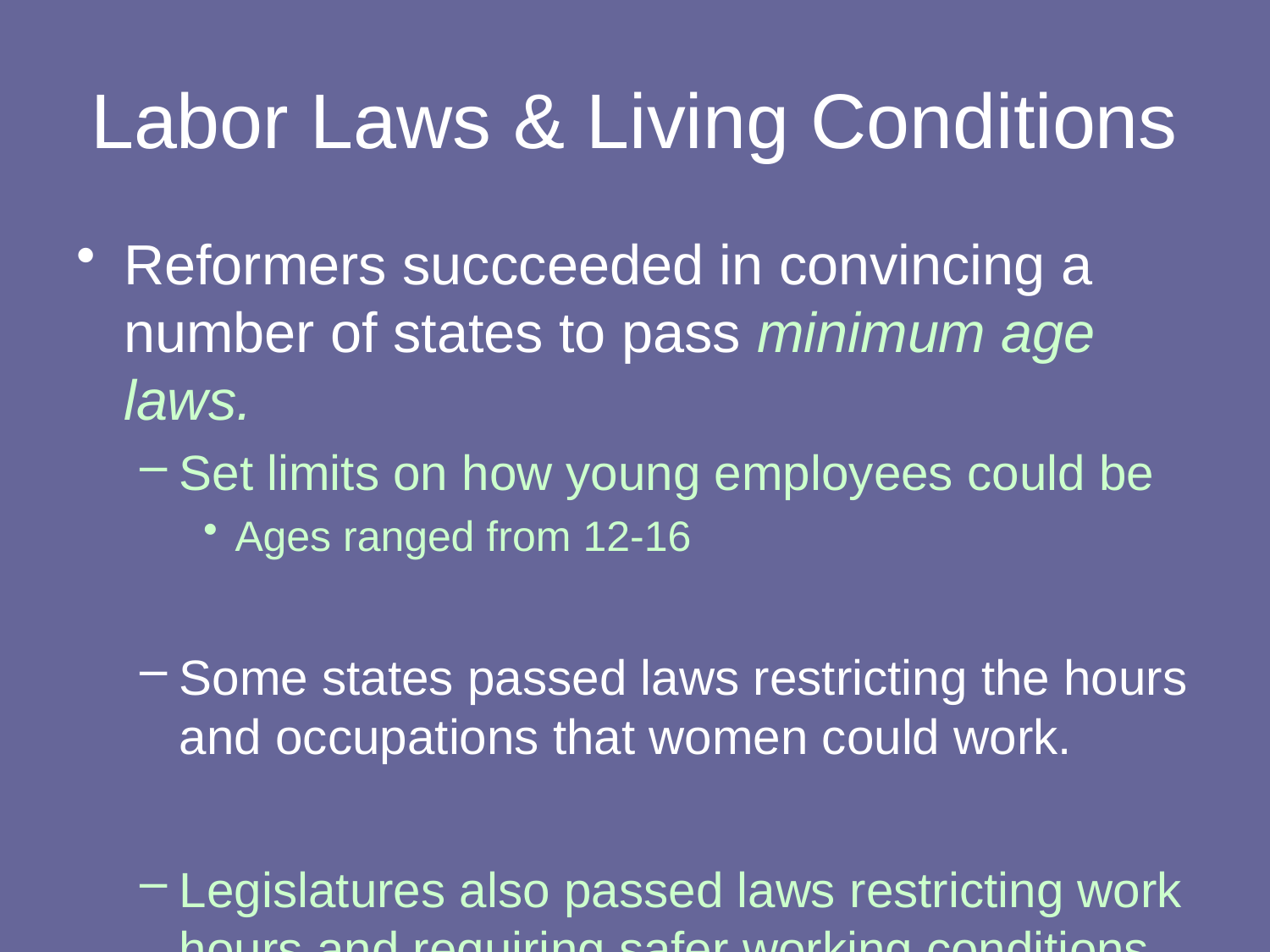

# Labor Laws & Living Conditions
Reformers succceeded in convincing a number of states to pass minimum age laws.
Set limits on how young employees could be
Ages ranged from 12-16

Some states passed laws restricting the hours and occupations that women could work.

Legislatures also passed laws restricting work hours and requiring safer working conditions.